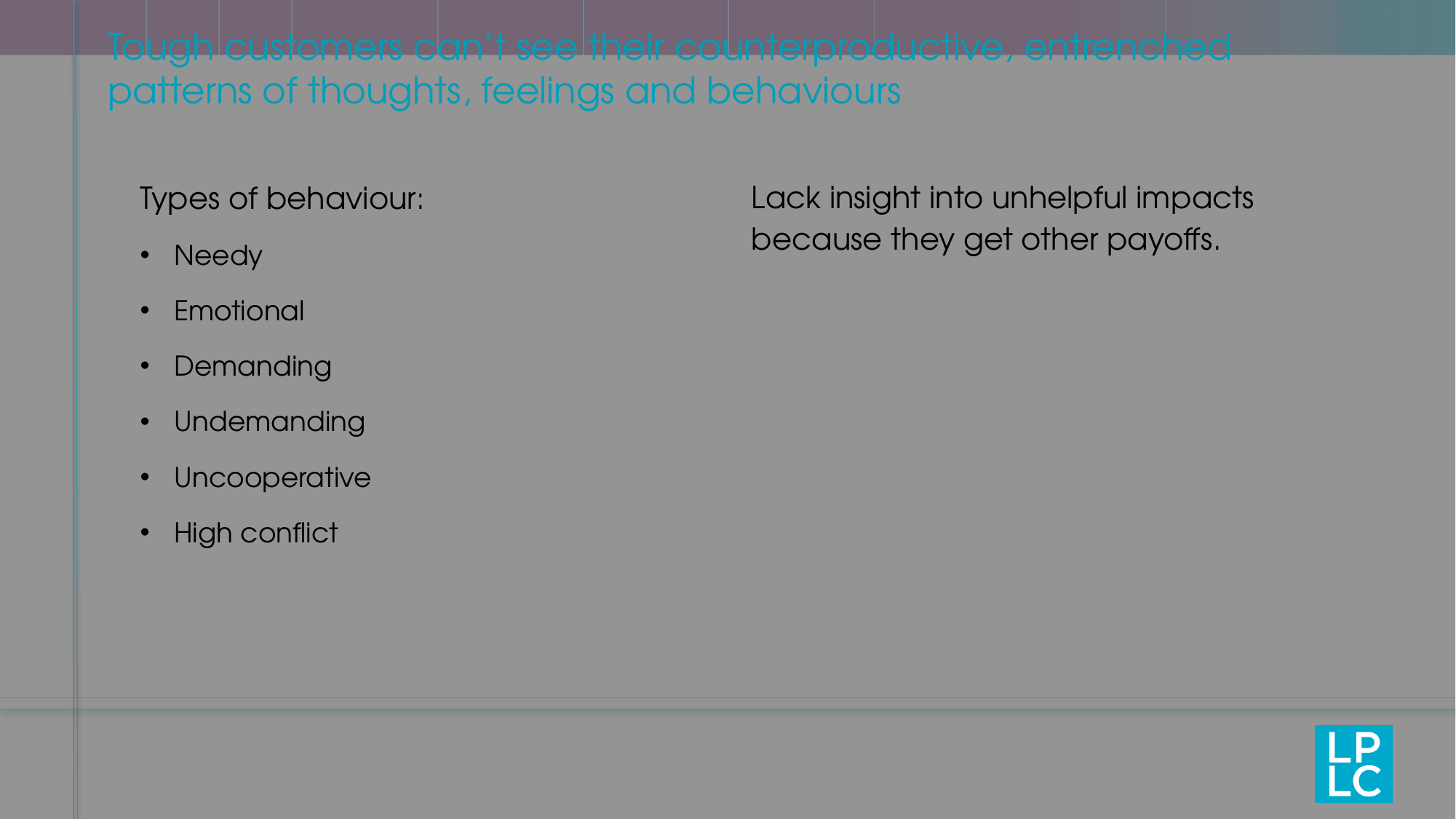

# Tough customers can’t see their counterproductive, entrenched patterns of thoughts, feelings and behaviours
Types of behaviour:
Needy
Emotional
Demanding
Undemanding
Uncooperative
High conflict

Lack insight into unhelpful impacts because they get other payoffs.